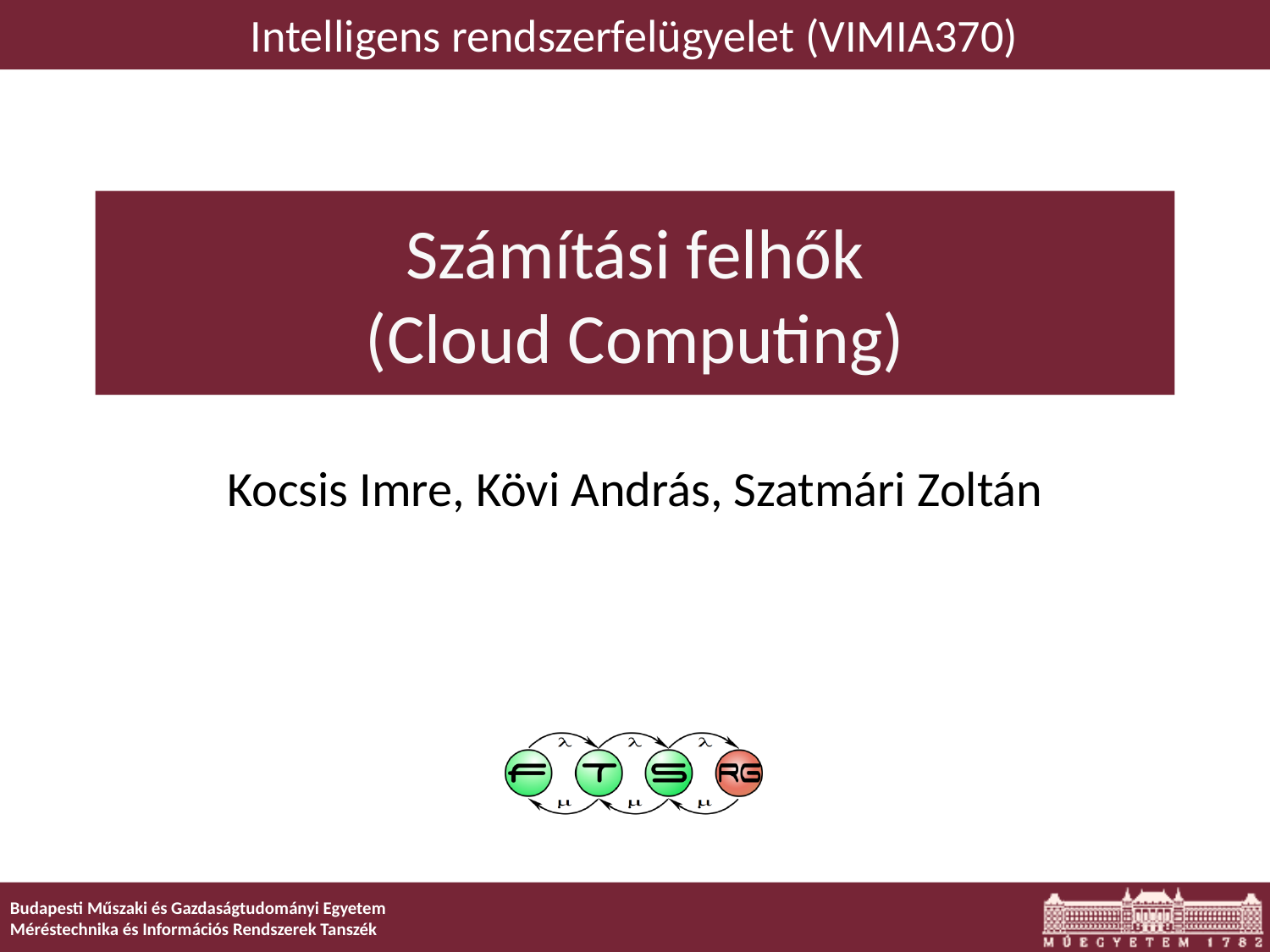

Intelligens rendszerfelügyelet (VIMIA370)
# Számítási felhők (Cloud Computing)
Kocsis Imre, Kövi András, Szatmári Zoltán